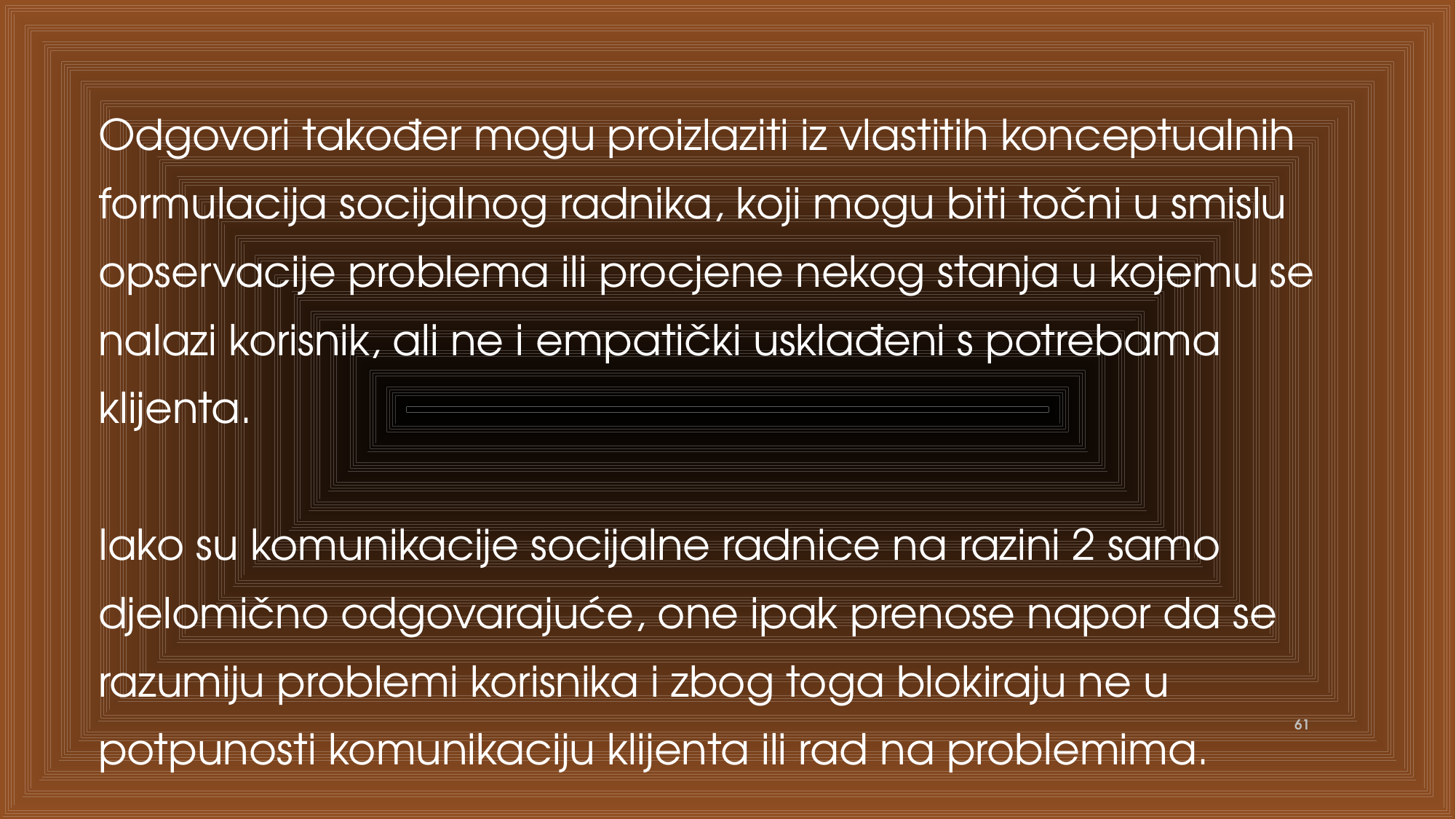

Odgovori također mogu proizlaziti iz vlastitih konceptualnih formulacija socijalnog radnika, koji mogu biti točni u smislu opservacije problema ili procjene nekog stanja u kojemu se nalazi korisnik, ali ne i empatički usklađeni s potrebama klijenta.

Iako su komunikacije socijalne radnice na razini 2 samo djelomično odgovarajuće, one ipak prenose napor da se  razumiju problemi korisnika i zbog toga blokiraju ne u potpunosti komunikaciju klijenta ili rad na problemima.
61